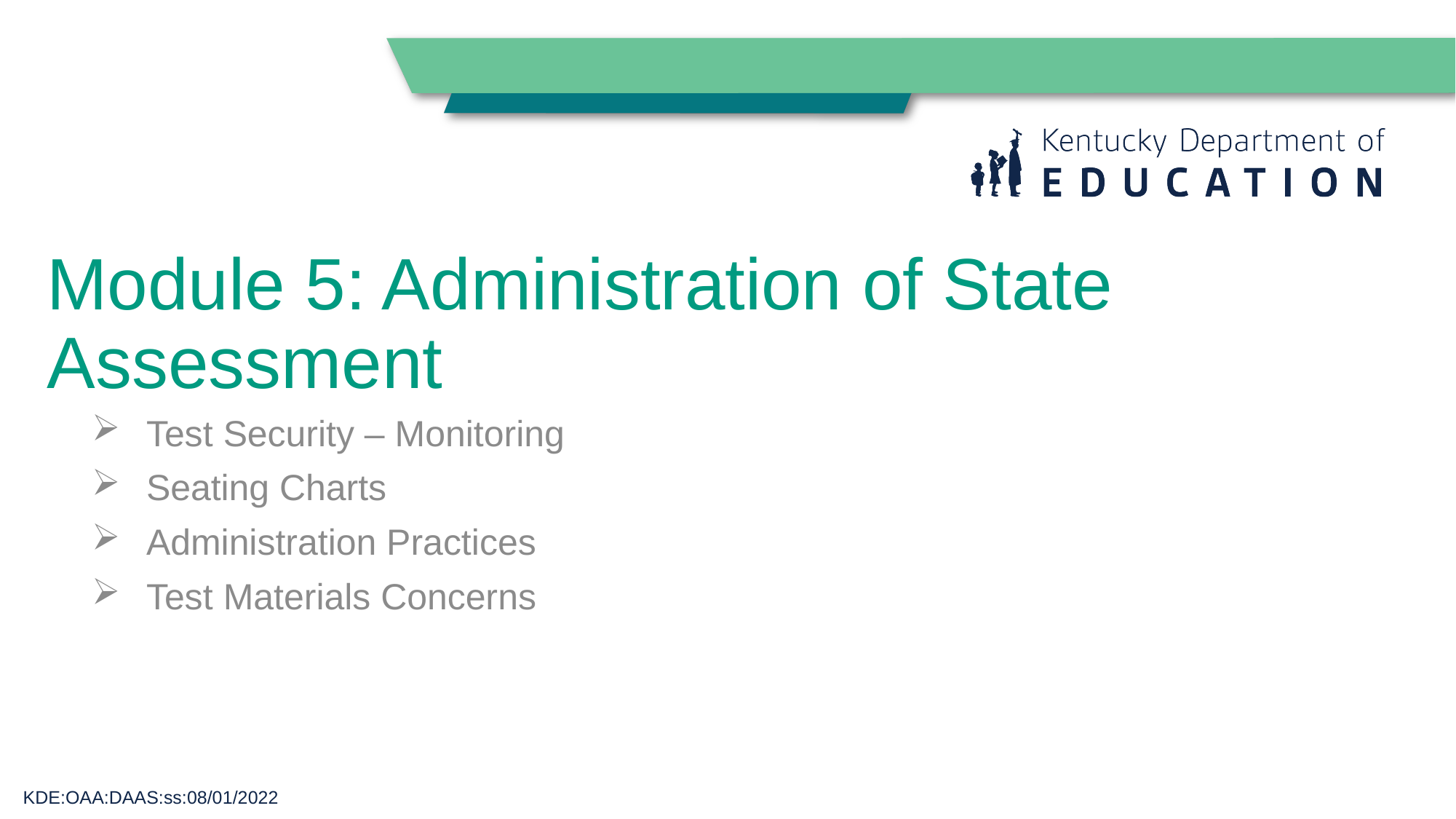

# Module 5: Administration of State Assessment
Test Security – Monitoring
Seating Charts
Administration Practices
Test Materials Concerns

2
KDE:OAA:DAAS:ss:08/01/2022